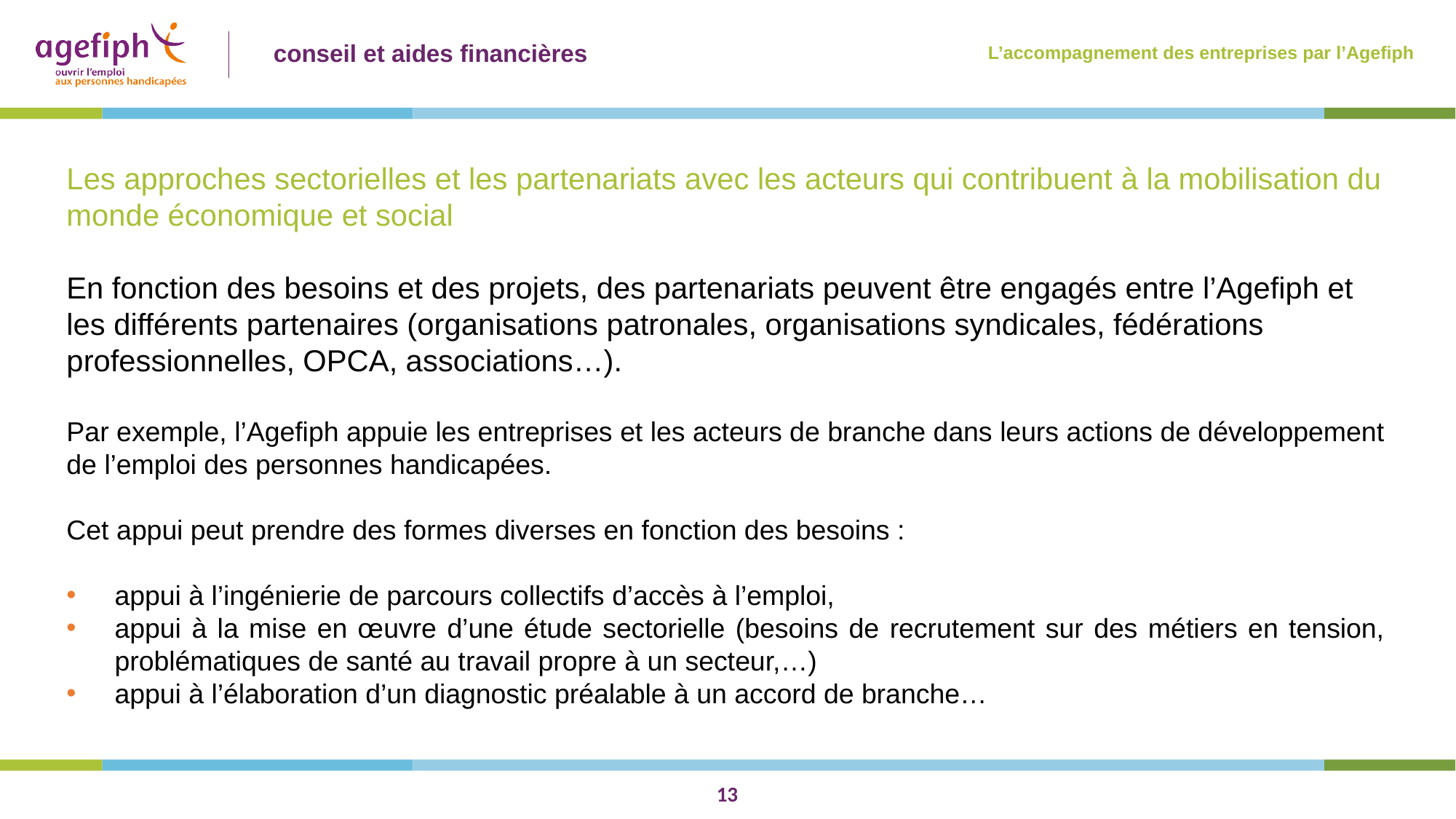

L’accompagnement des entreprises par l’Agefiph

Les approches sectorielles et les partenariats avec les acteurs qui contribuent à la mobilisation du monde économique et social

En fonction des besoins et des projets, des partenariats peuvent être engagés entre l’Agefiph et les différents partenaires (organisations patronales, organisations syndicales, fédérations professionnelles, OPCA, associations…).

Par exemple, l’Agefiph appuie les entreprises et les acteurs de branche dans leurs actions de développement de l’emploi des personnes handicapées.

Cet appui peut prendre des formes diverses en fonction des besoins :

appui à l’ingénierie de parcours collectifs d’accès à l’emploi,
appui à la mise en œuvre d’une étude sectorielle (besoins de recrutement sur des métiers en tension, problématiques de santé au travail propre à un secteur,…)
appui à l’élaboration d’un diagnostic préalable à un accord de branche…